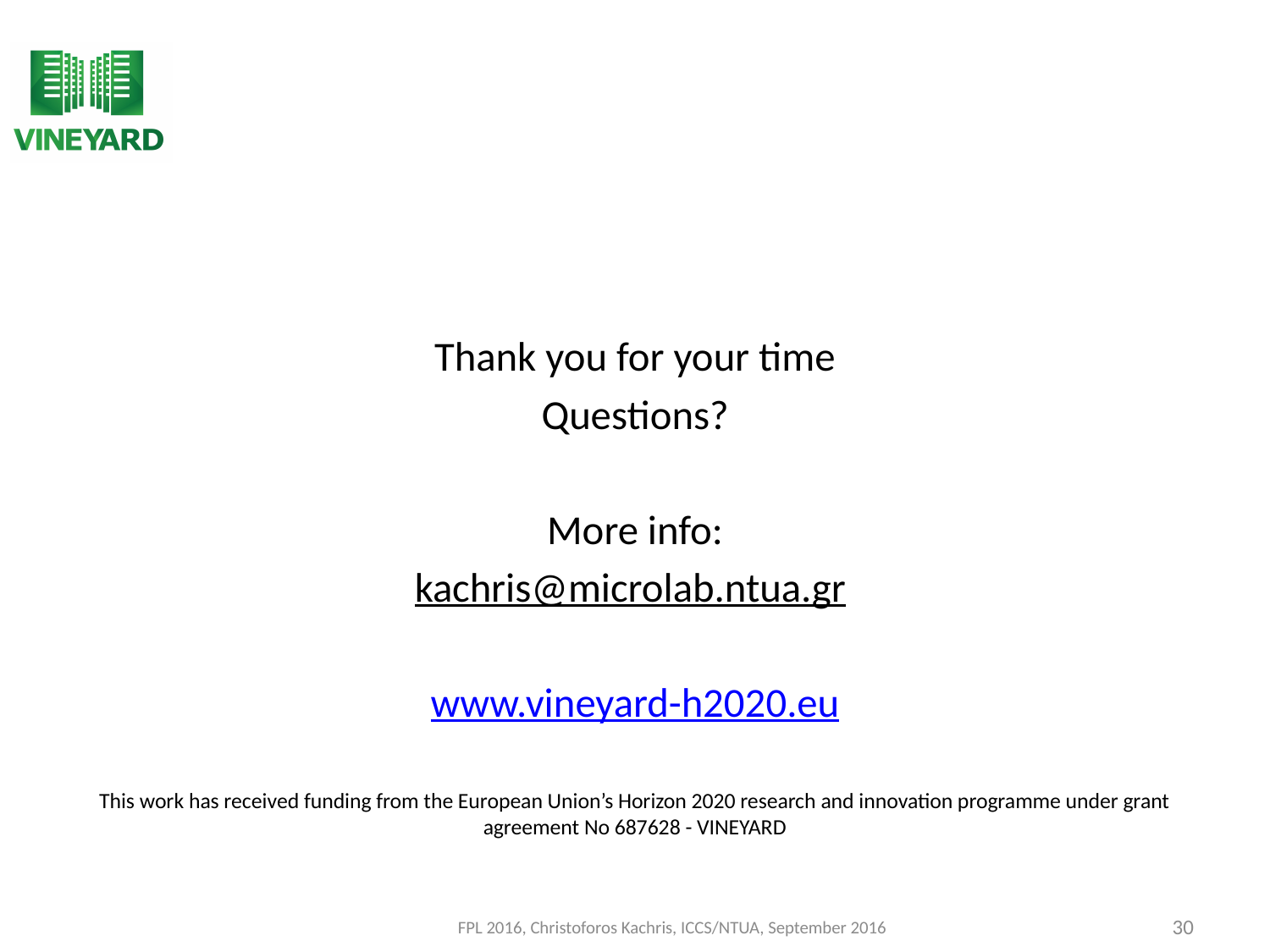

#
Thank you for your time
Questions?

More info:
kachris@microlab.ntua.gr

www.vineyard-h2020.eu

This work has received funding from the European Union’s Horizon 2020 research and innovation programme under grant agreement No 687628 - VINEYARD
FPL 2016, Christoforos Kachris, ICCS/NTUA, September 2016
30